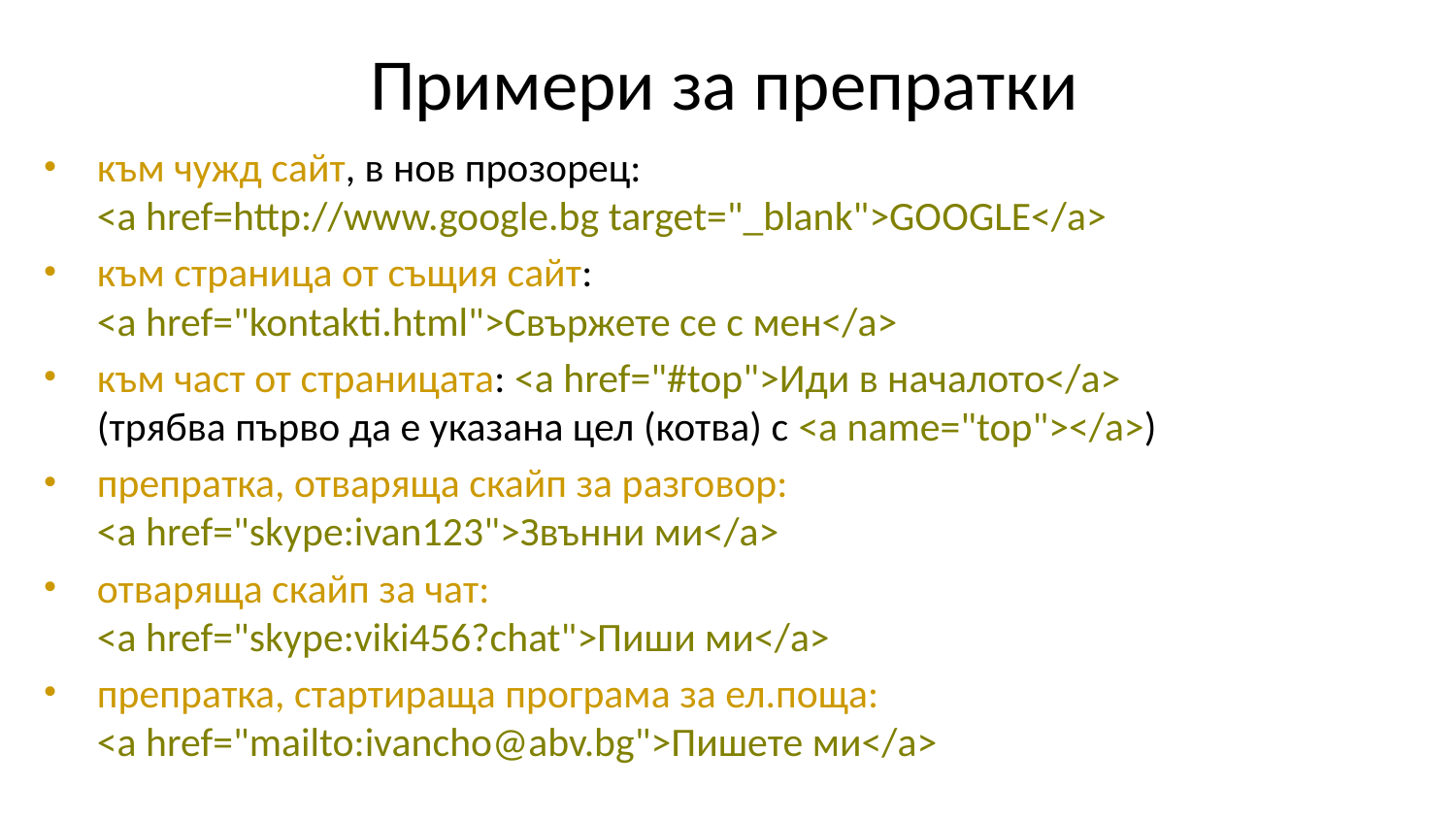

Примери за препратки
към чужд сайт, в нов прозорец:
<а href=http://www.google.bg target="_blank">GOOGLE</а>
към страница от същия сайт:
<а href="kontakti.html">Свържете се с мен</a>
към част от страницата: <а href="#top">Иди в началото</a>
(трябва първо да е указана цел (котва) с <а name="top"></a>)
препратка, отваряща скайп за разговор:
<а href="skype:ivan123">Звънни ми</а>
отваряща скайп за чат:
<a href="skype:viki456?chat">Пиши ми</а>
препратка, стартираща програма за ел.поща:
<a href="mailto:ivancho@abv.bg">Пишете ми</a>